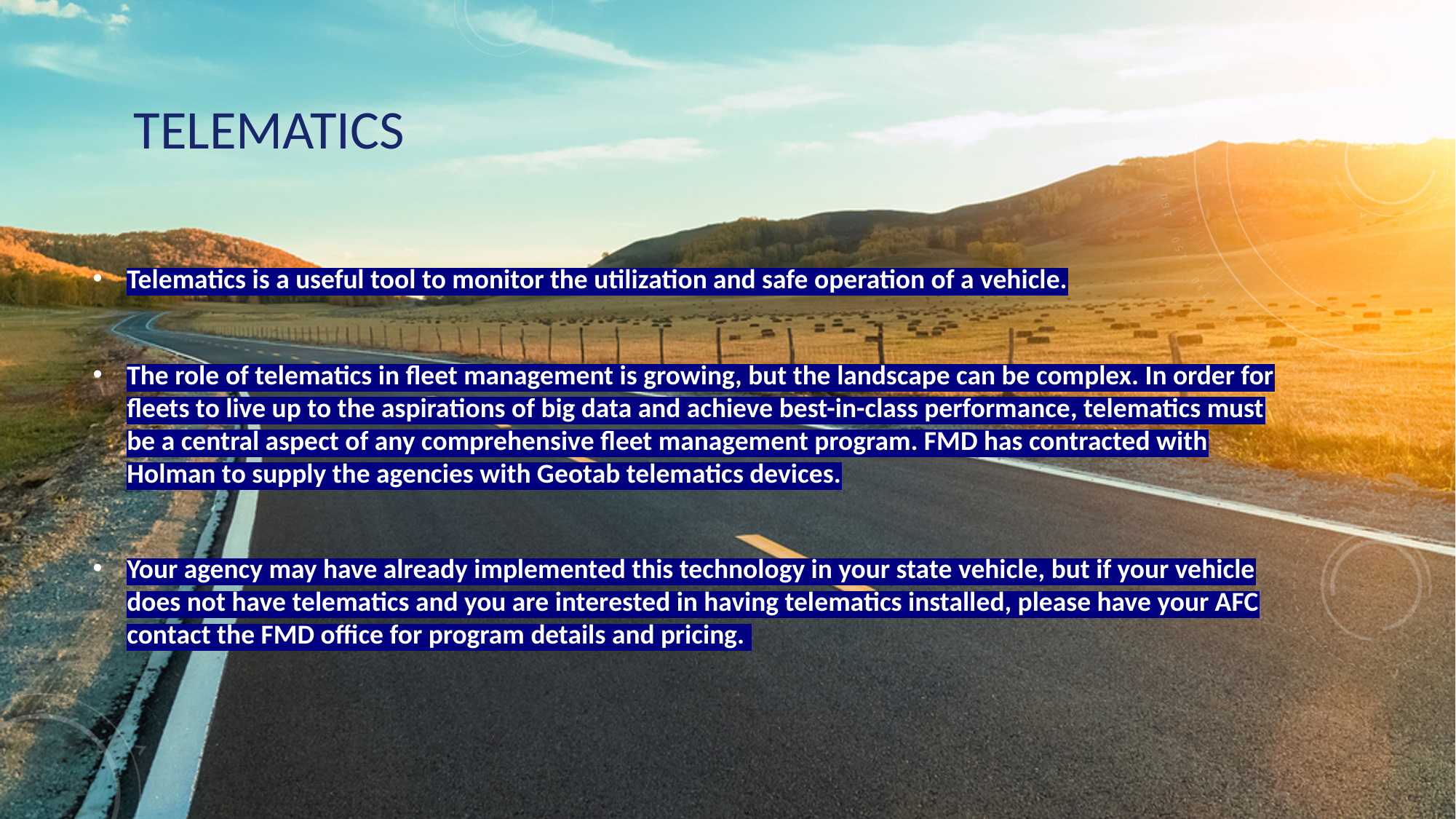

# TELEMATICS
Telematics is a useful tool to monitor the utilization and safe operation of a vehicle.

The role of telematics in fleet management is growing, but the landscape can be complex. In order for fleets to live up to the aspirations of big data and achieve best-in-class performance, telematics must be a central aspect of any comprehensive fleet management program. FMD has contracted with Holman to supply the agencies with Geotab telematics devices.

Your agency may have already implemented this technology in your state vehicle, but if your vehicle does not have telematics and you are interested in having telematics installed, please have your AFC contact the FMD office for program details and pricing.